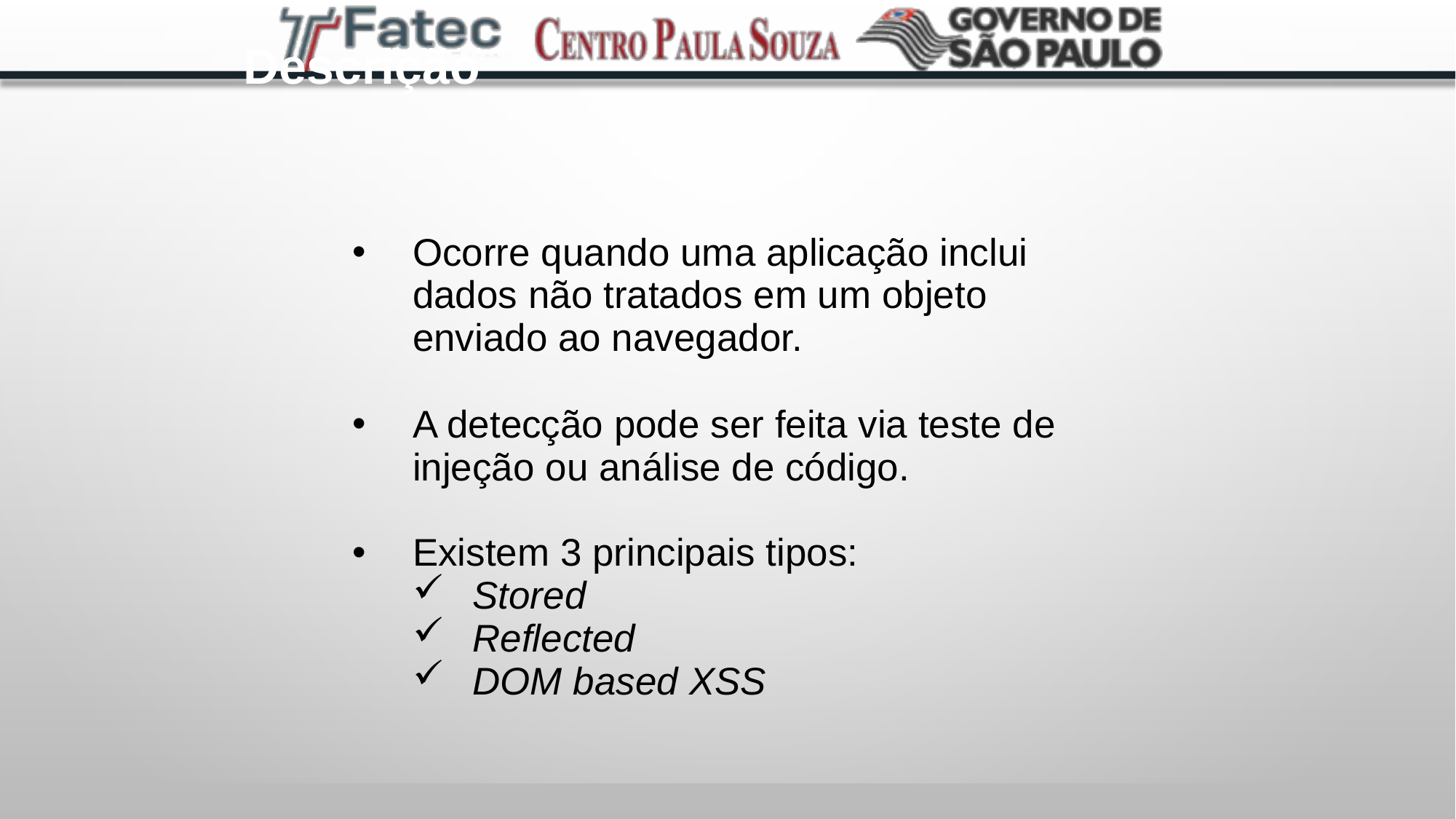

Descrição
Ocorre quando uma aplicação inclui dados não tratados em um objeto enviado ao navegador.

A detecção pode ser feita via teste de injeção ou análise de código.

Existem 3 principais tipos:
Stored
Reflected
DOM based XSS